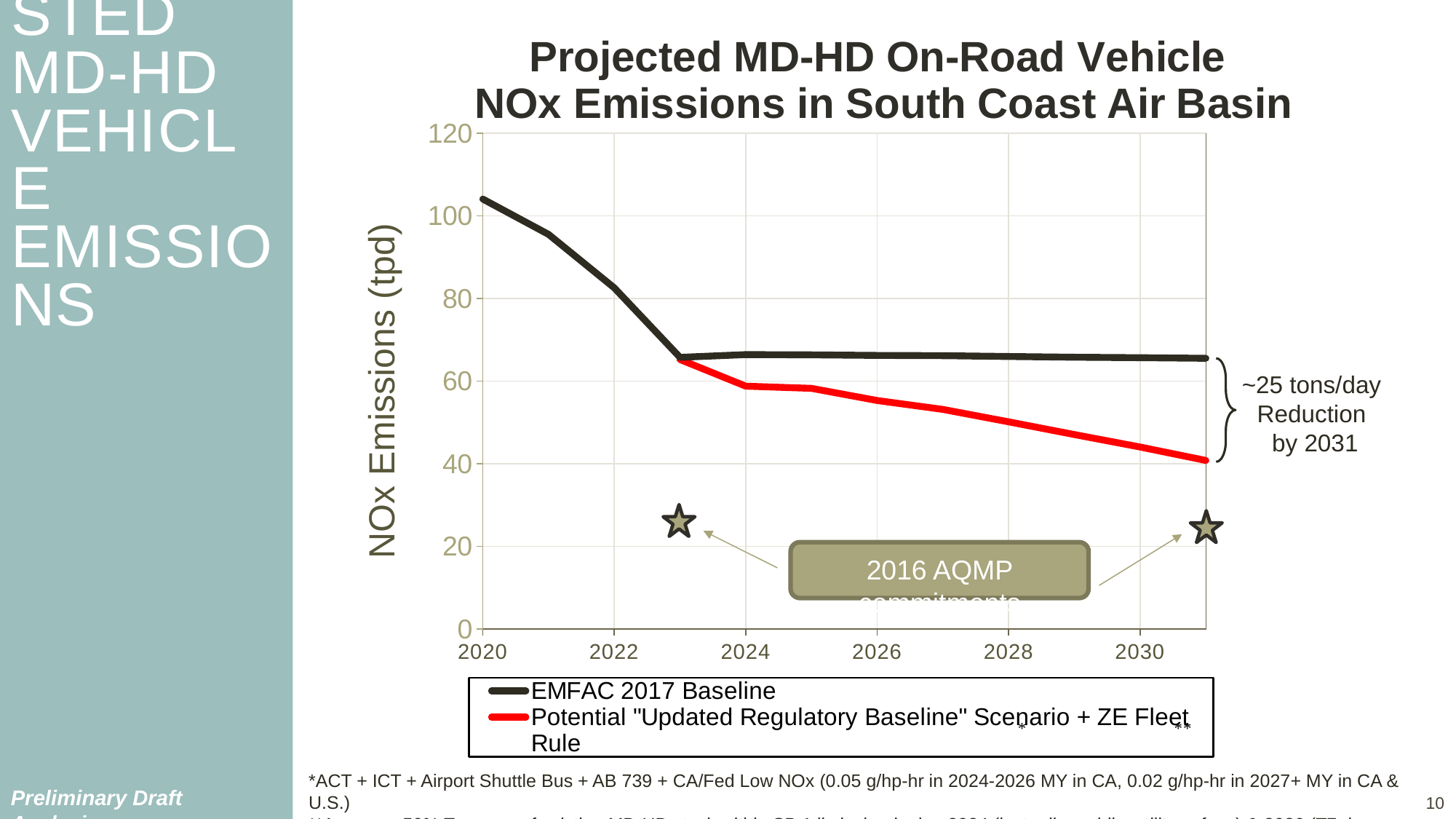

# Forecasted MD-HD VEHICLE Emissions

### Chart: Projected MD-HD On-Road Vehicle NOx Emissions in South Coast Air Basin

| Category | EMFAC 2017 Baseline | Potential "Updated Regulatory Baseline" Scenario + ZE Fleet Rule |
|---|---|---|
~25 tons/day
Reduction
by 2031

2016 AQMP commitments
*ACT + ICT + Airport Shuttle Bus + AB 739 + CA/Fed Low NOx (0.05 g/hp-hr in 2024-2026 MY in CA, 0.02 g/hp-hr in 2027+ MY in CA & U.S.)
**Assumes 50% Turnover of existing MD-HD stock within SB 1 limits beginning 2024 (last-mile, public, utility, refuse) & 2026 (T7 drayage and tractors)
Preliminary Draft Analysis
10